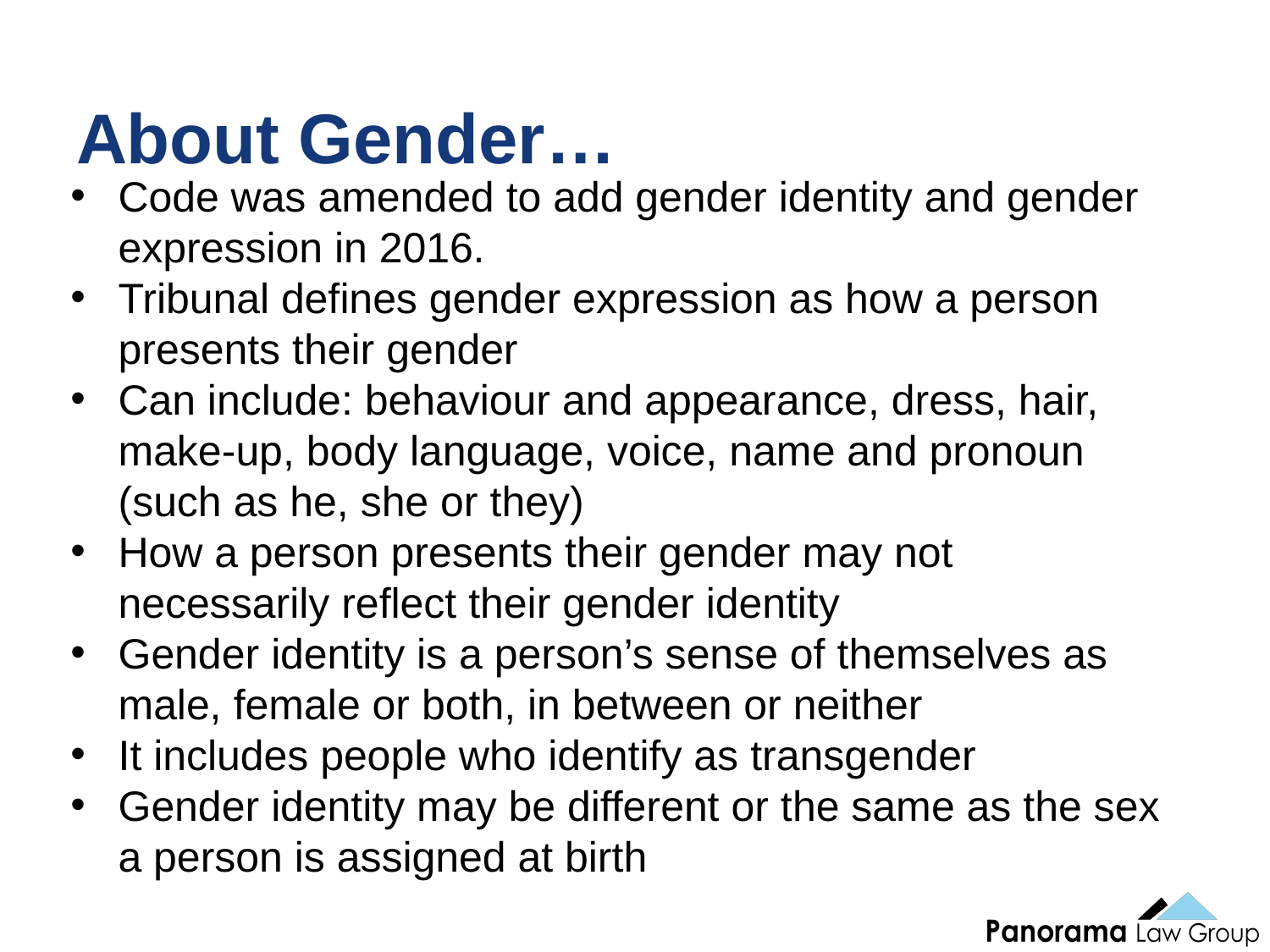

20
# About Gender…
Code was amended to add gender identity and gender expression in 2016.
Tribunal defines gender expression as how a person presents their gender
Can include: behaviour and appearance, dress, hair, make-up, body language, voice, name and pronoun (such as he, she or they)
How a person presents their gender may not necessarily reflect their gender identity
Gender identity is a person’s sense of themselves as male, female or both, in between or neither
It includes people who identify as transgender
Gender identity may be different or the same as the sex a person is assigned at birth